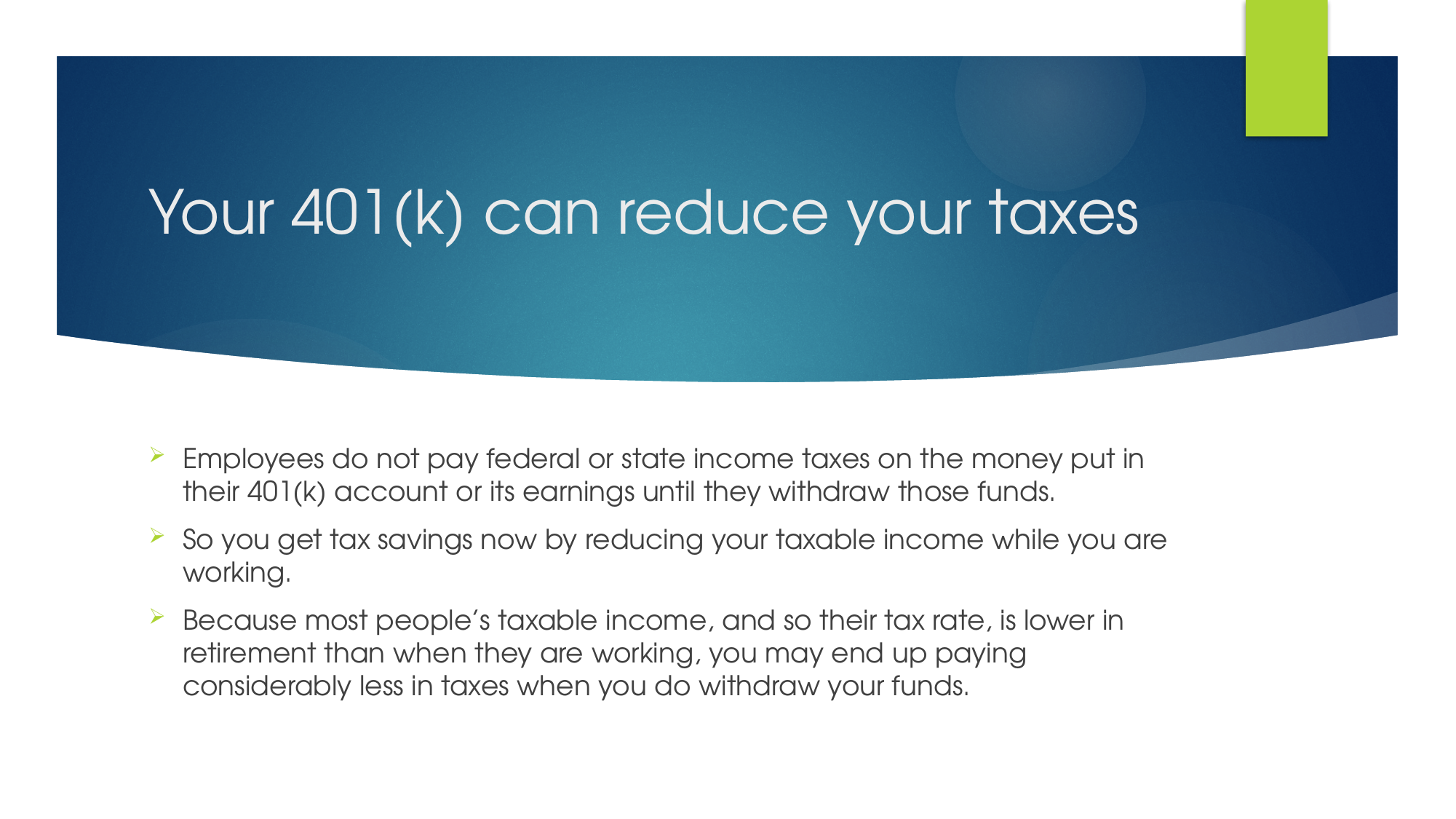

# Your 401(k) can reduce your taxes
Employees do not pay federal or state income taxes on the money put in their 401(k) account or its earnings until they withdraw those funds.
So you get tax savings now by reducing your taxable income while you are working.
Because most people’s taxable income, and so their tax rate, is lower in retirement than when they are working, you may end up paying considerably less in taxes when you do withdraw your funds.